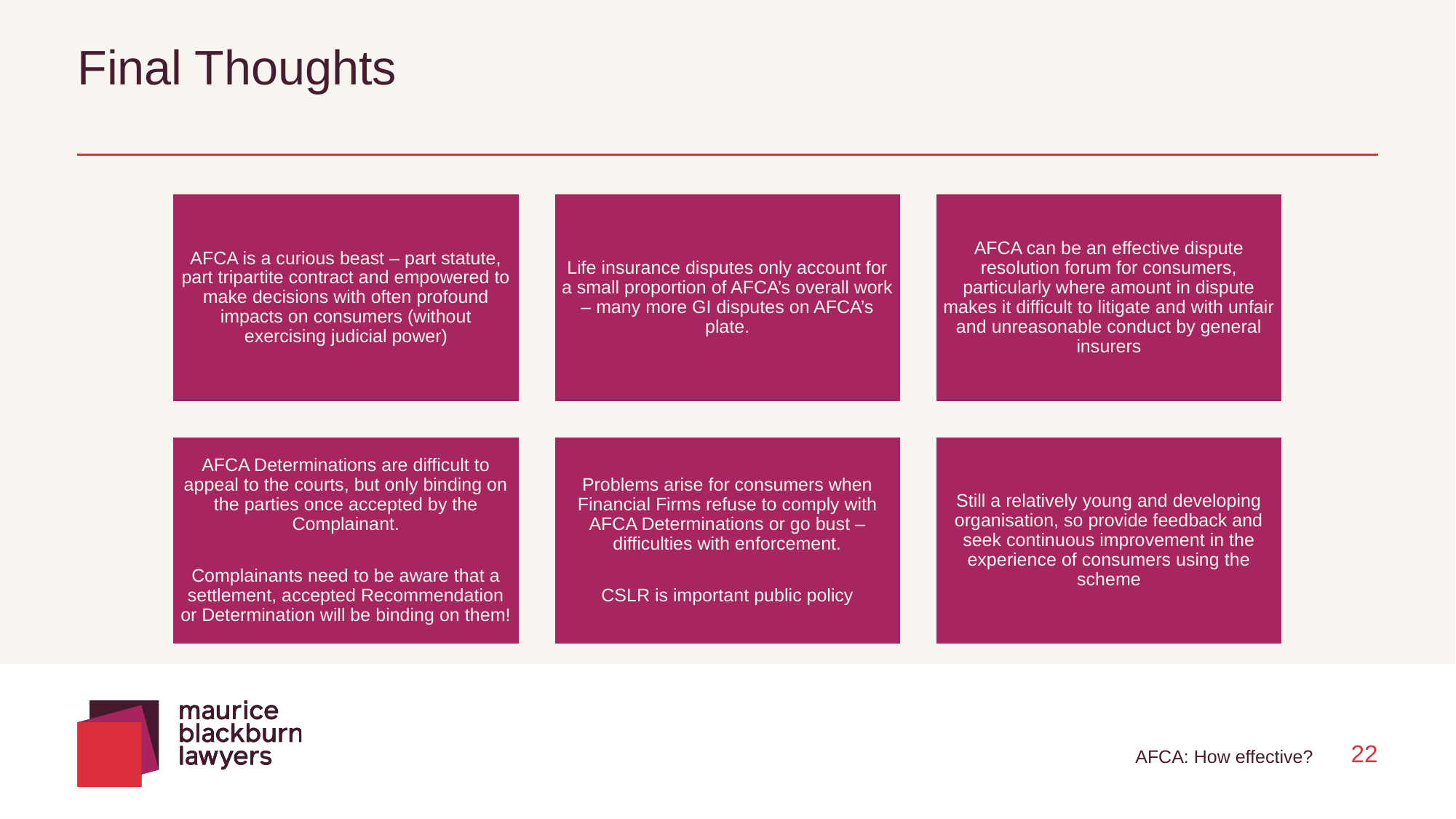

# Final Thoughts
AFCA is a curious beast – part statute, part tripartite contract and empowered to make decisions with often profound impacts on consumers (without exercising judicial power)
Life insurance disputes only account for a small proportion of AFCA’s overall work – many more GI disputes on AFCA’s plate.
AFCA can be an effective dispute resolution forum for consumers, particularly where amount in dispute makes it difficult to litigate and with unfair and unreasonable conduct by general insurers
AFCA Determinations are difficult to appeal to the courts, but only binding on the parties once accepted by the Complainant.

Complainants need to be aware that a settlement, accepted Recommendation or Determination will be binding on them!
Problems arise for consumers when Financial Firms refuse to comply with AFCA Determinations or go bust – difficulties with enforcement.

CSLR is important public policy
Still a relatively young and developing organisation, so provide feedback and seek continuous improvement in the experience of consumers using the scheme
AFCA: How effective?
22